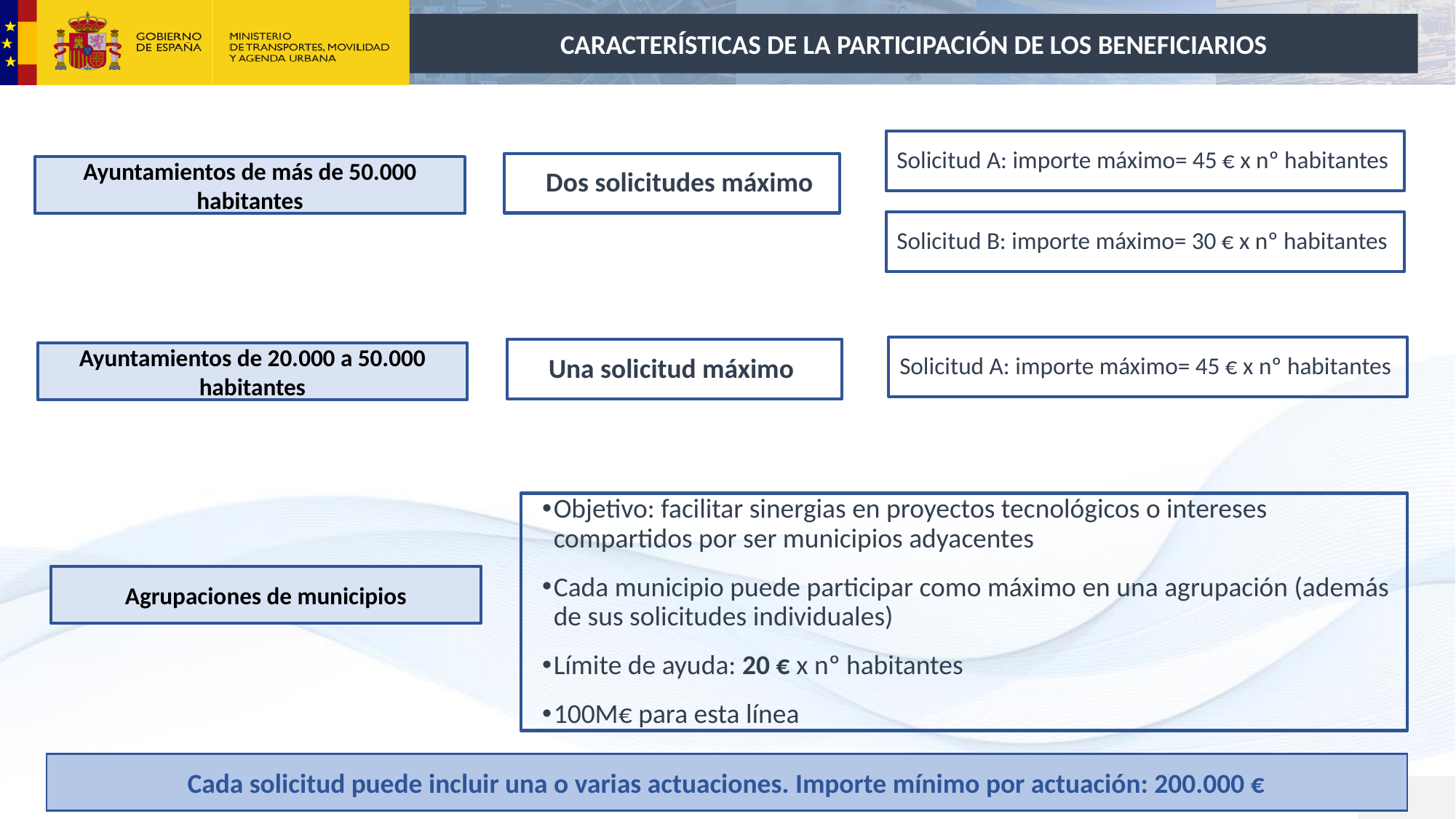

CARACTERÍSTICAS DE LA PARTICIPACIÓN DE LOS BENEFICIARIOS
Solicitud A: importe máximo= 45 € x nº habitantes
Dos solicitudes máximo
Ayuntamientos de más de 50.000 habitantes
Solicitud B: importe máximo= 30 € x nº habitantes
Solicitud A: importe máximo= 45 € x nº habitantes
Una solicitud máximo
Ayuntamientos de 20.000 a 50.000 habitantes
Objetivo: facilitar sinergias en proyectos tecnológicos o intereses compartidos por ser municipios adyacentes
Cada municipio puede participar como máximo en una agrupación (además de sus solicitudes individuales)
Límite de ayuda: 20 € x nº habitantes
100M€ para esta línea
Agrupaciones de municipios
Cada solicitud puede incluir una o varias actuaciones. Importe mínimo por actuación: 200.000 €
8